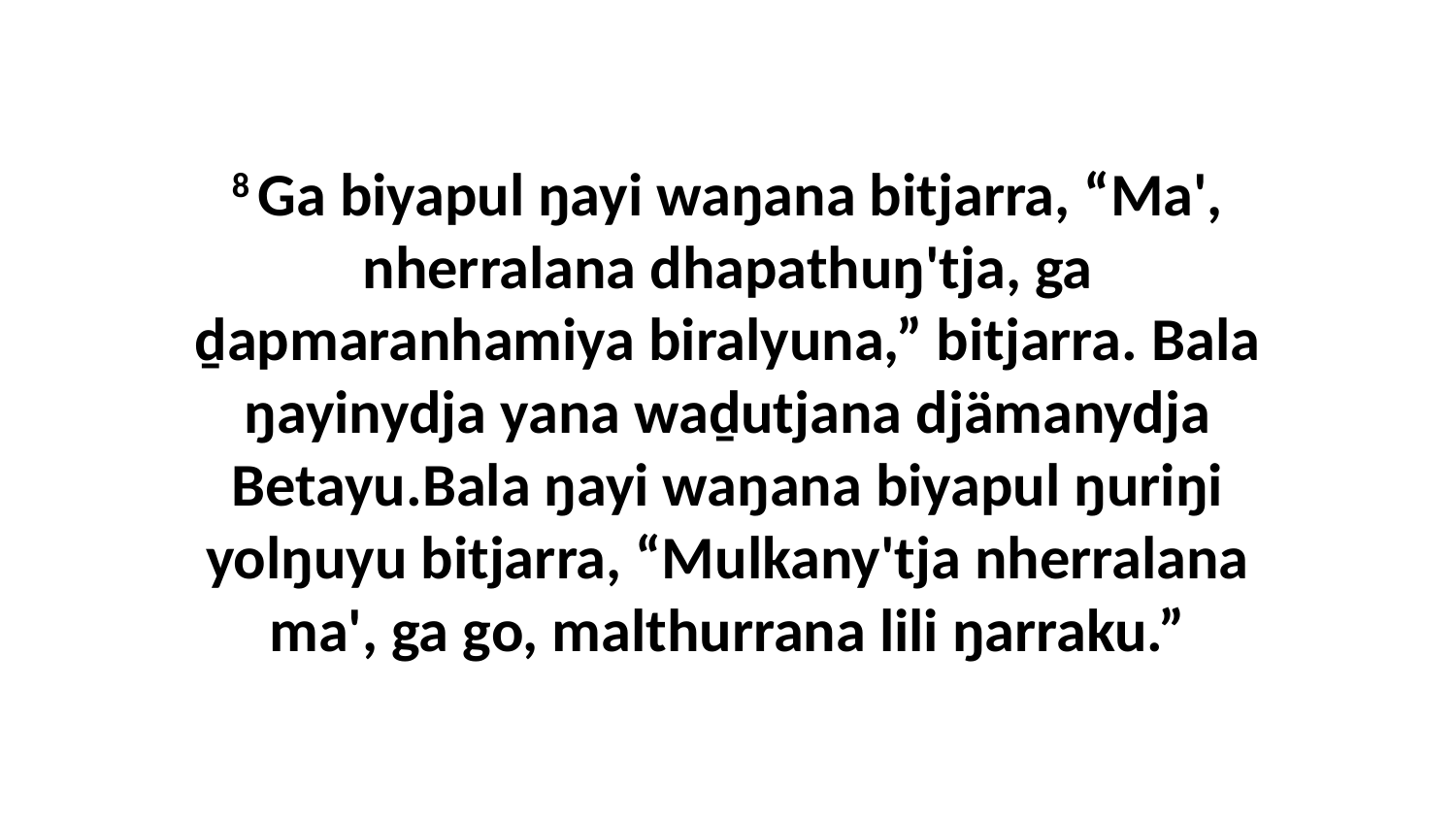

8 Ga biyapul ŋayi waŋana bitjarra, “Ma', nherralana dhapathuŋ'tja, ga ḏapmaranhamiya biralyuna,” bitjarra. Bala ŋayinydja yana waḏutjana djämanydja Betayu.Bala ŋayi waŋana biyapul ŋuriŋi yolŋuyu bitjarra, “Mulkany'tja nherralana ma', ga go, malthurrana lili ŋarraku.”